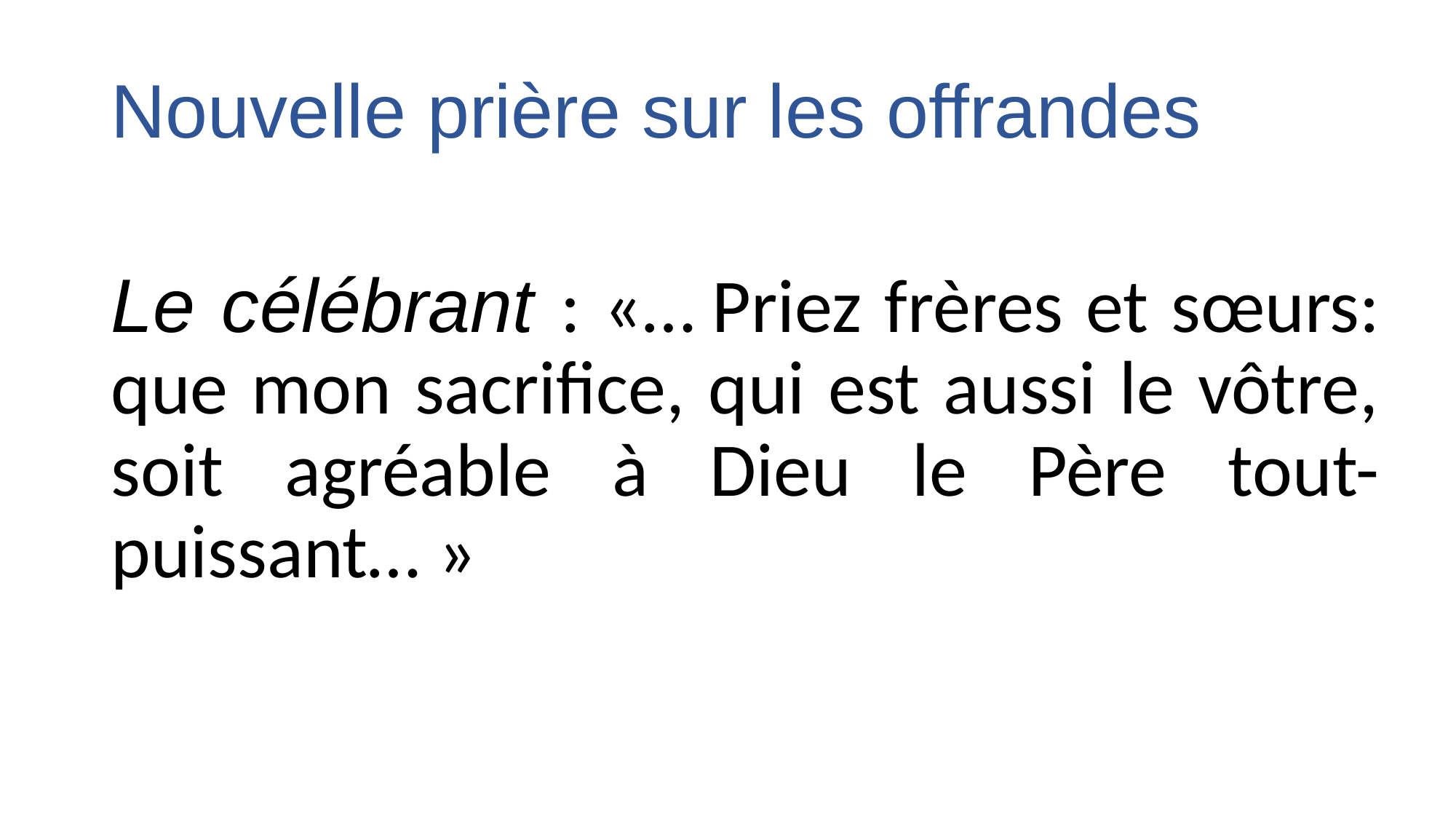

Nouvelle prière sur les offrandes

Le célébrant : «… Priez frères et sœurs: que mon sacrifice, qui est aussi le vôtre, soit agréable à Dieu le Père tout-puissant… »